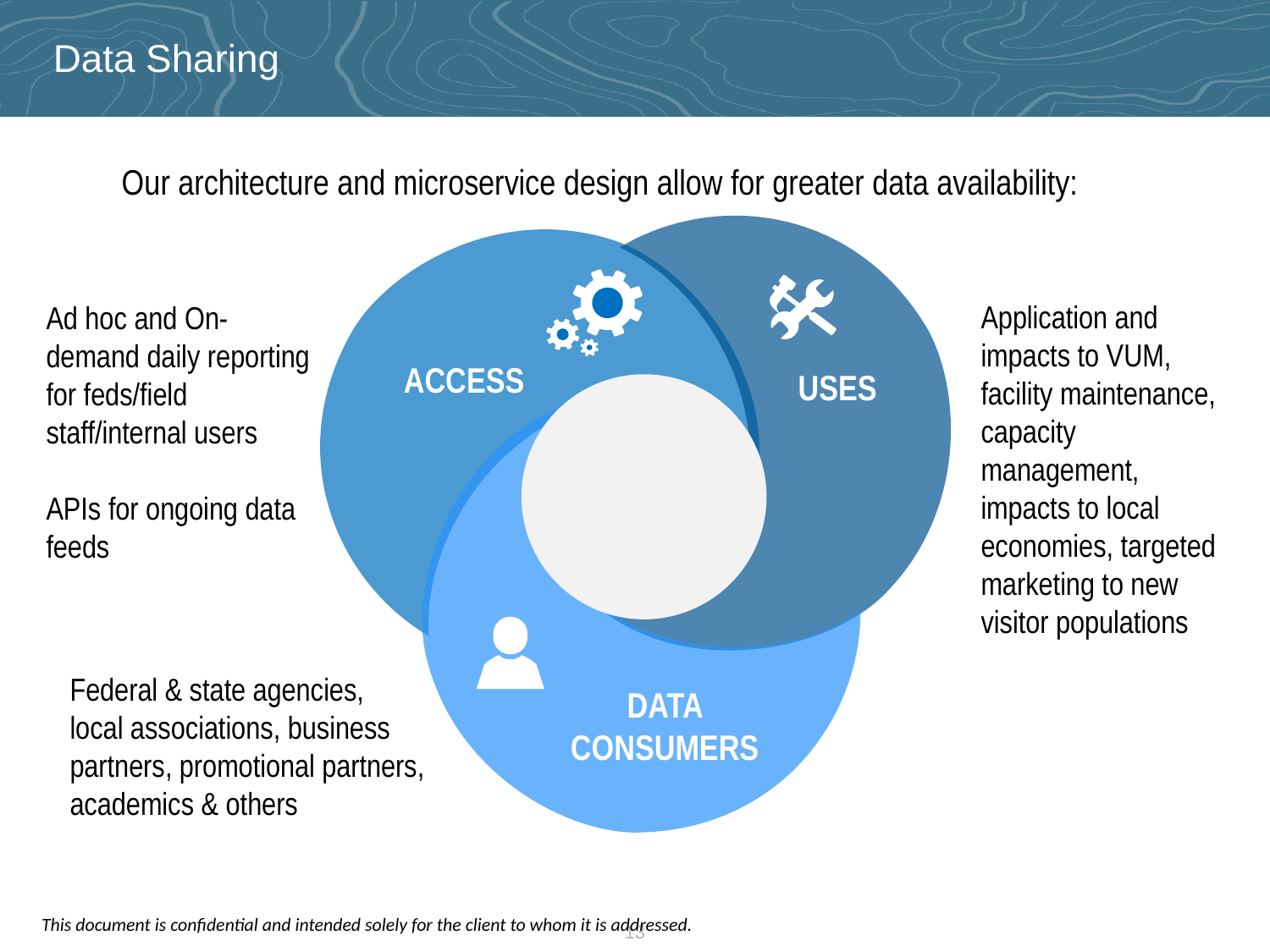

# Data Sharing
Our architecture and microservice design allow for greater data availability:

ACCESS
 USES

DATA CONSUMERS
Application and impacts to VUM, facility maintenance,  capacity management, impacts to local economies, targeted marketing to new visitor populations
Ad hoc and On-demand daily reporting for feds/field staff/internal users

APIs for ongoing data feeds

Federal & state agencies,
local associations, business partners, promotional partners, academics & others
This document is confidential and intended solely for the client to whom it is addressed.
13